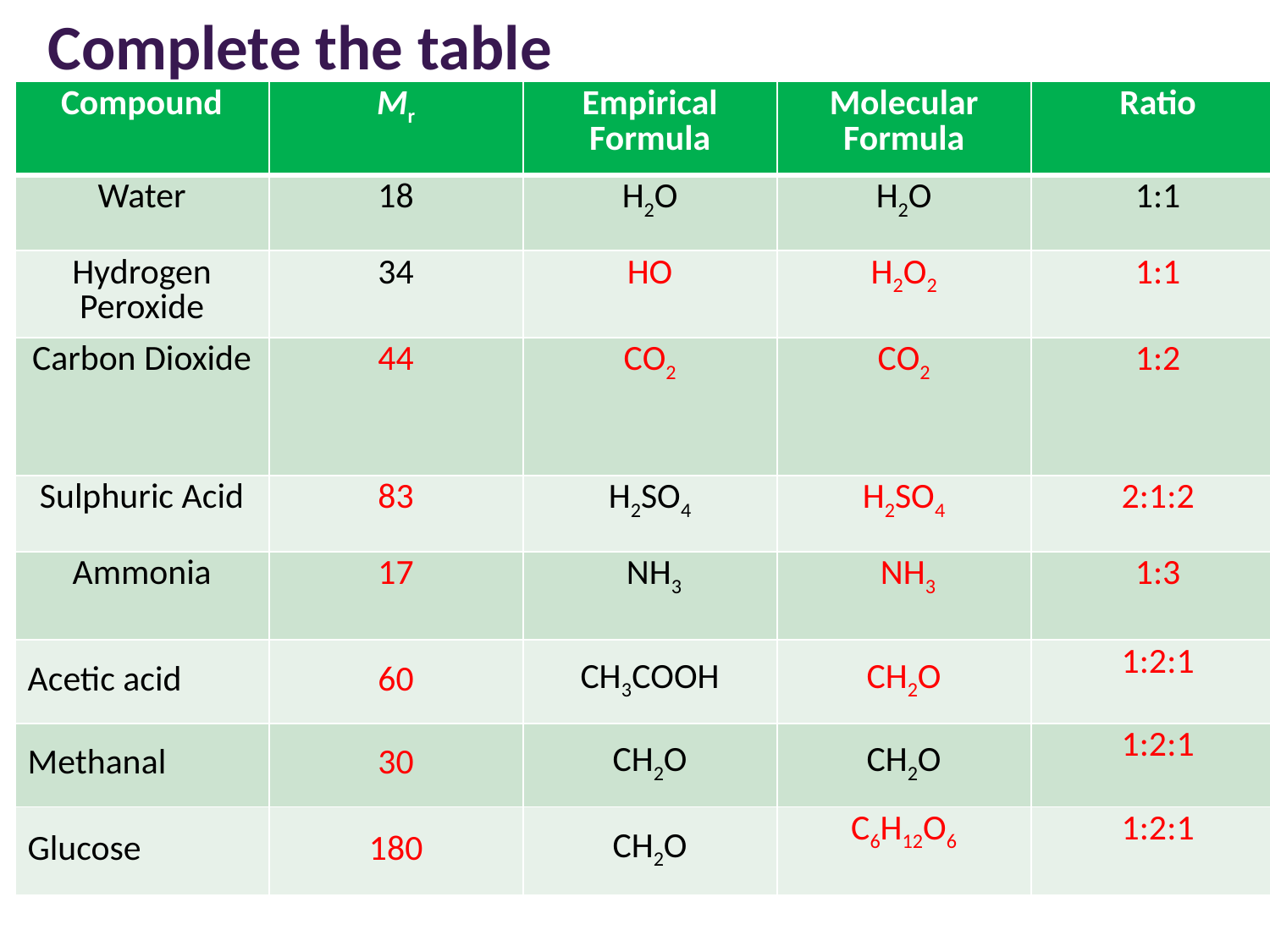

# Complete the table
| Compound | Mr | Empirical Formula | Molecular Formula | Ratio |
| --- | --- | --- | --- | --- |
| Water | 18 | H2O | H2O | 1:1 |
| Hydrogen Peroxide | 34 | HO | H2O2 | 1:1 |
| Carbon Dioxide | 44 | CO2 | CO2 | 1:2 |
| Sulphuric Acid | 83 | H2SO4 | H2SO4 | 2:1:2 |
| Ammonia | 17 | NH3 | NH3 | 1:3 |
| Acetic acid | 60 | CH3COOH | CH2O | 1:2:1 |
| Methanal | 30 | CH2O | CH2O | 1:2:1 |
| Glucose | 180 | CH2O | C6H12O6 | 1:2:1 |